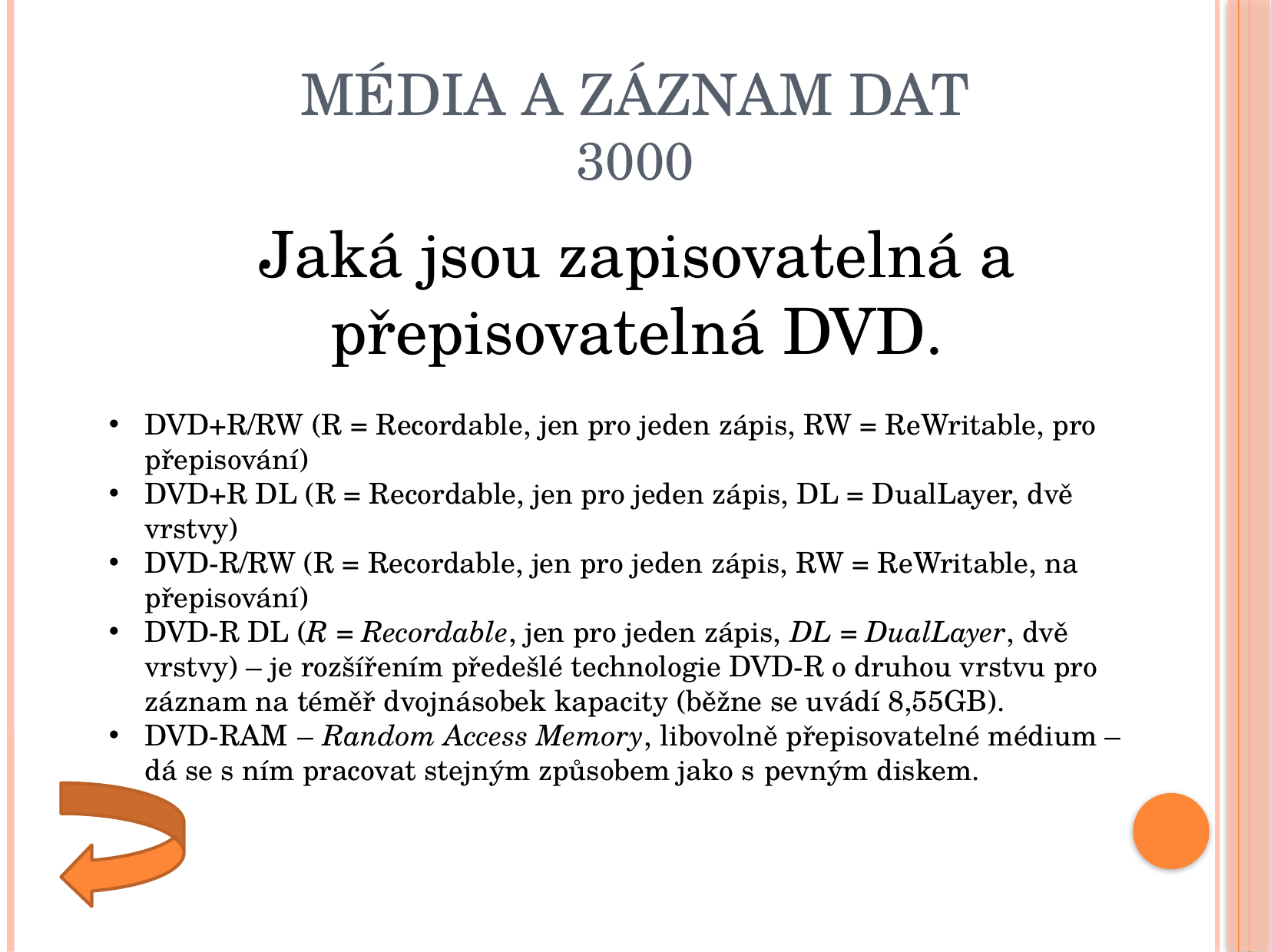

# Média a záznam dat 3000
Jaká jsou zapisovatelná a přepisovatelná DVD.
DVD+R/RW (R = Recordable, jen pro jeden zápis, RW = ReWritable, pro přepisování)
DVD+R DL (R = Recordable, jen pro jeden zápis, DL = DualLayer, dvě vrstvy)
DVD-R/RW (R = Recordable, jen pro jeden zápis, RW = ReWritable, na přepisování)
DVD-R DL (R = Recordable, jen pro jeden zápis, DL = DualLayer, dvě vrstvy) – je rozšířením předešlé technologie DVD-R o druhou vrstvu pro záznam na téměř dvojnásobek kapacity (běžne se uvádí 8,55GB).
DVD-RAM – Random Access Memory, libovolně přepisovatelné médium – dá se s ním pracovat stejným způsobem jako s pevným diskem.